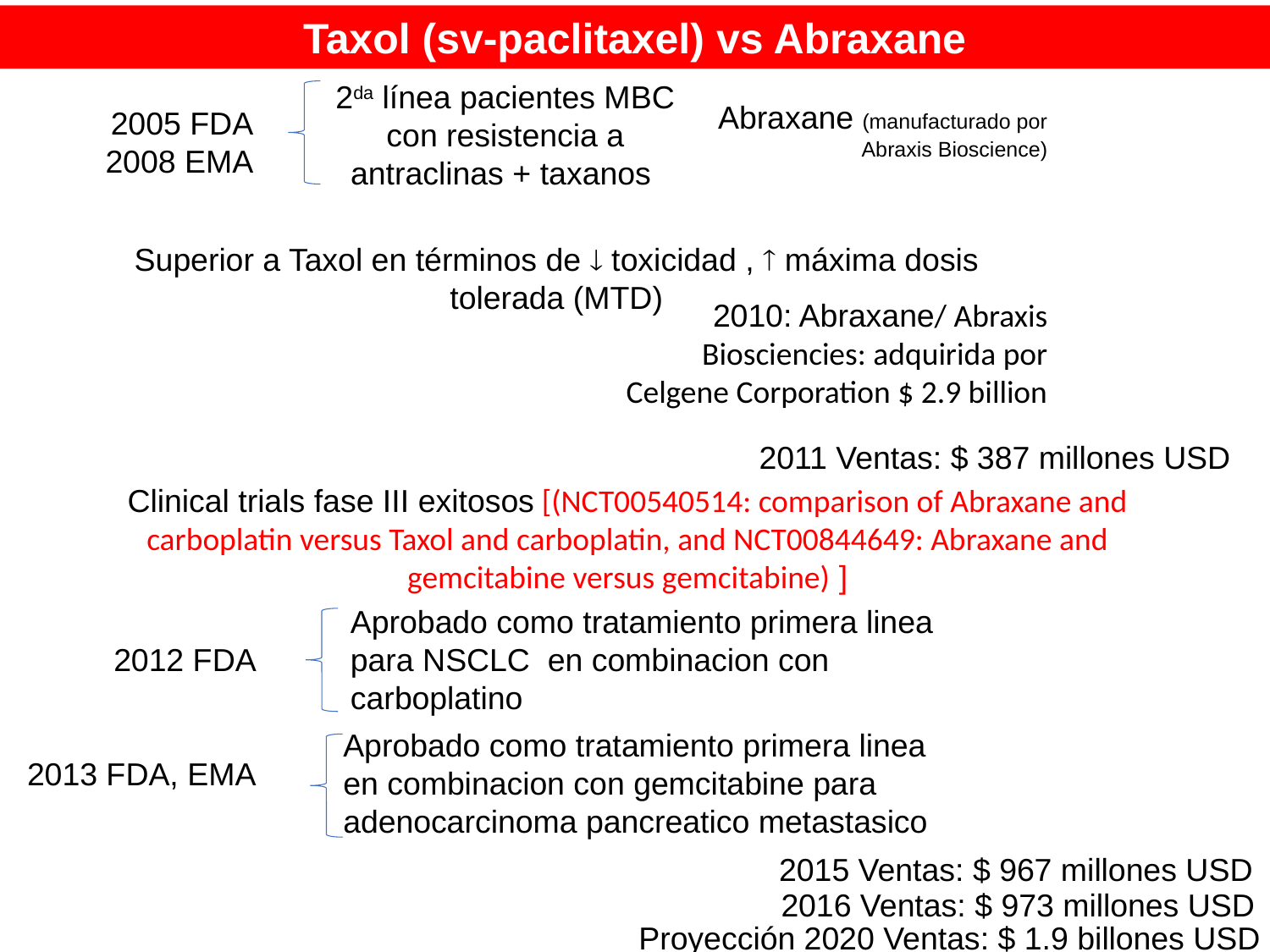

Taxol (sv-paclitaxel) vs Abraxane
2da línea pacientes MBC con resistencia a antraclinas + taxanos

Abraxane (manufacturado por Abraxis Bioscience)
2005 FDA
2008 EMA
Superior a Taxol en términos de ↓ toxicidad , ↑ máxima dosis tolerada (MTD)
2010: Abraxane/ Abraxis Biosciencies: adquirida por Celgene Corporation $ 2.9 billion
2011 Ventas: $ 387 millones USD
Clinical trials fase III exitosos [(NCT00540514: comparison of Abraxane and carboplatin versus Taxol and carboplatin, and NCT00844649: Abraxane and gemcitabine versus gemcitabine) ]
Aprobado como tratamiento primera linea para NSCLC  en combinacion con carboplatino

2012 FDA

2013 FDA, EMA
Aprobado como tratamiento primera linea en combinacion con gemcitabine para adenocarcinoma pancreatico metastasico

2015 Ventas: $ 967 millones USD
2016 Ventas: $ 973 millones USD
Proyección 2020 Ventas: $ 1.9 billones USD